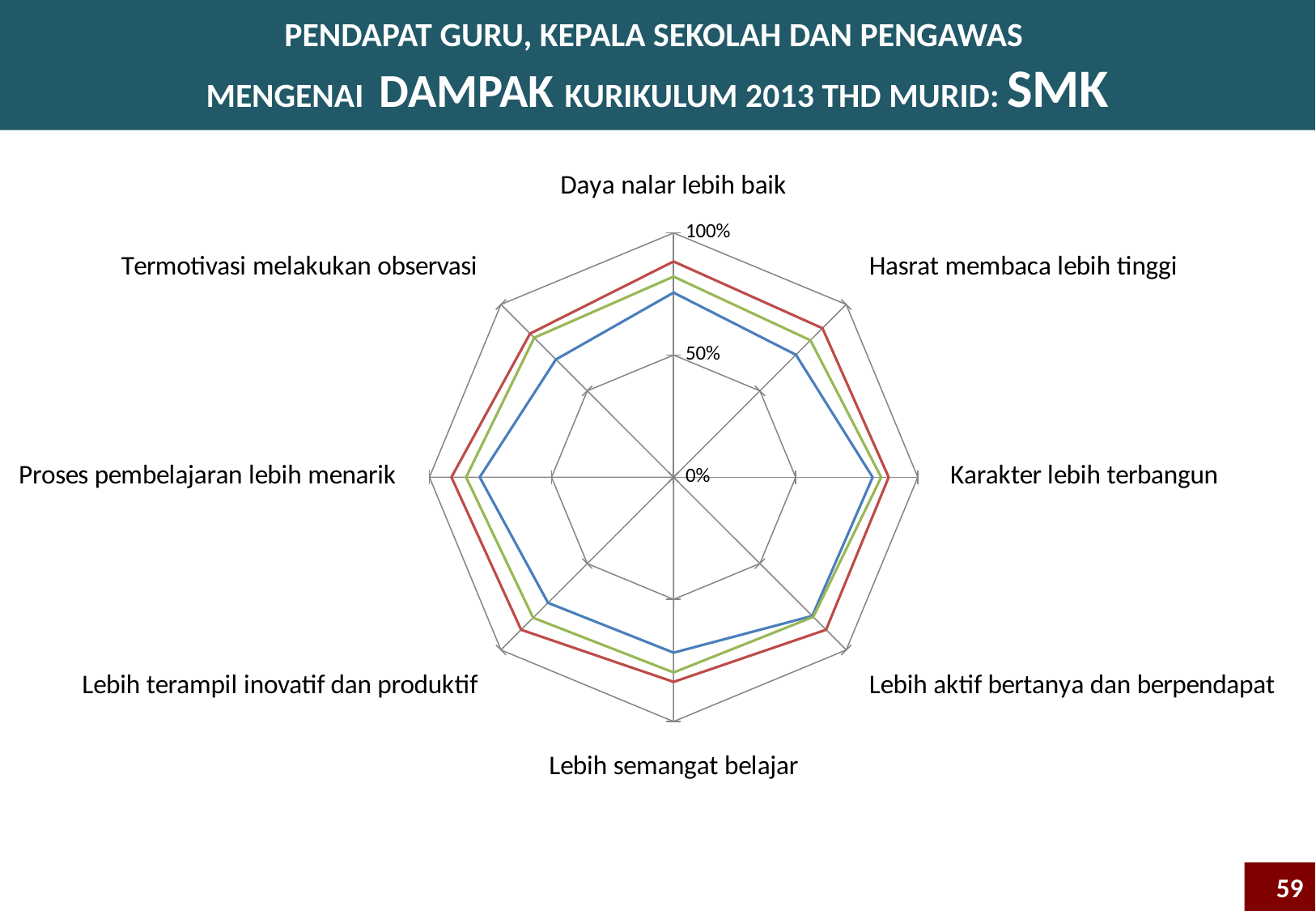

PENDAPAT GURU, KEPALA SEKOLAH DAN PENGAWAS
MENGENAI  DAMPAK KURIKULUM 2013 THD MURID: SMK

### Chart

| Category | Guru | Kepala Sekolah | Pengawas |
|---|---|---|---|
| Daya nalar lebih baik | 0.7556121268224949 | 0.8830694275274057 | 0.8212025316455697 |
| Hasrat membaca lebih tinggi | 0.7088930060213082 | 0.8623629719853836 | 0.7927215189873418 |
| Karakter lebih terbangun | 0.8152910918868367 | 0.8808353808353805 | 0.8500797448165887 |
| Lebih aktif bertanya dan berpendapat | 0.8031914893617021 | 0.8830694275274057 | 0.8088467614533966 |
| Lebih semangat belajar | 0.7182512144344237 | 0.8378048780487843 | 0.7993680884676126 |
| Lebih terampil inovatif dan produktif | 0.7272096251735329 | 0.8830694275274057 | 0.8135860979462876 |
| Proses pembelajaran lebih menarik | 0.7940768162887577 | 0.9098660170523751 | 0.8496835443037994 |
| Termotivasi melakukan observasi | 0.6816288755205964 | 0.8315018315018332 | 0.8072669826224326 |
59